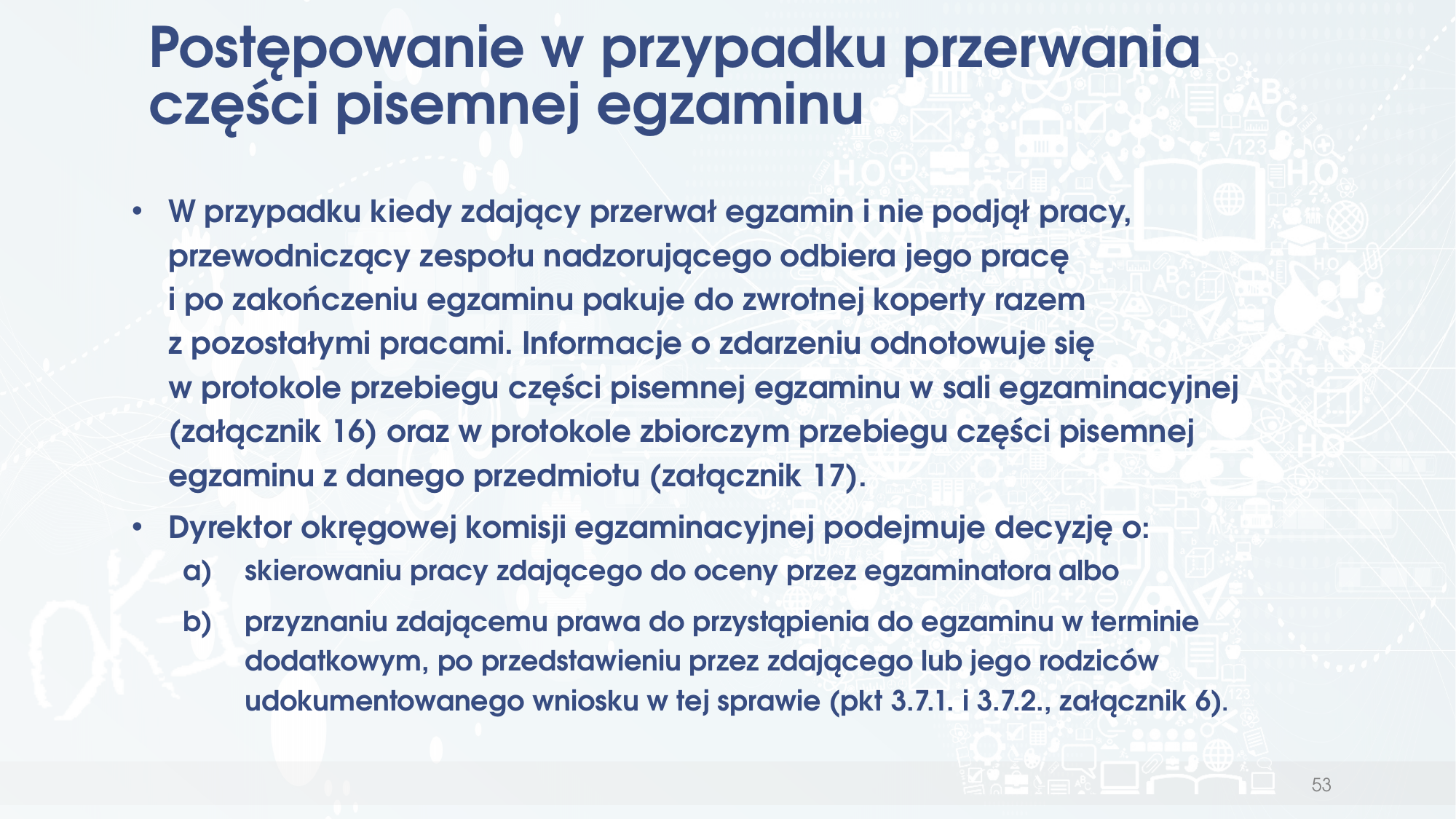

# Postępowanie w przypadku przerwania części pisemnej egzaminu
W przypadku kiedy zdający przerwał egzamin i nie podjął pracy, przewodniczący zespołu nadzorującego odbiera jego pracę
i po zakończeniu egzaminu pakuje do zwrotnej koperty razem
z pozostałymi pracami. Informacje o zdarzeniu odnotowuje się
w protokole przebiegu części pisemnej egzaminu w sali egzaminacyjnej (załącznik 16) oraz w protokole zbiorczym przebiegu części pisemnej egzaminu z danego przedmiotu (załącznik 17).
Dyrektor okręgowej komisji egzaminacyjnej podejmuje decyzję o:
skierowaniu pracy zdającego do oceny przez egzaminatora albo
przyznaniu zdającemu prawa do przystąpienia do egzaminu w terminie dodatkowym, po przedstawieniu przez zdającego lub jego rodziców udokumentowanego wniosku w tej sprawie (pkt 3.7.1. i 3.7.2., załącznik 6).

53